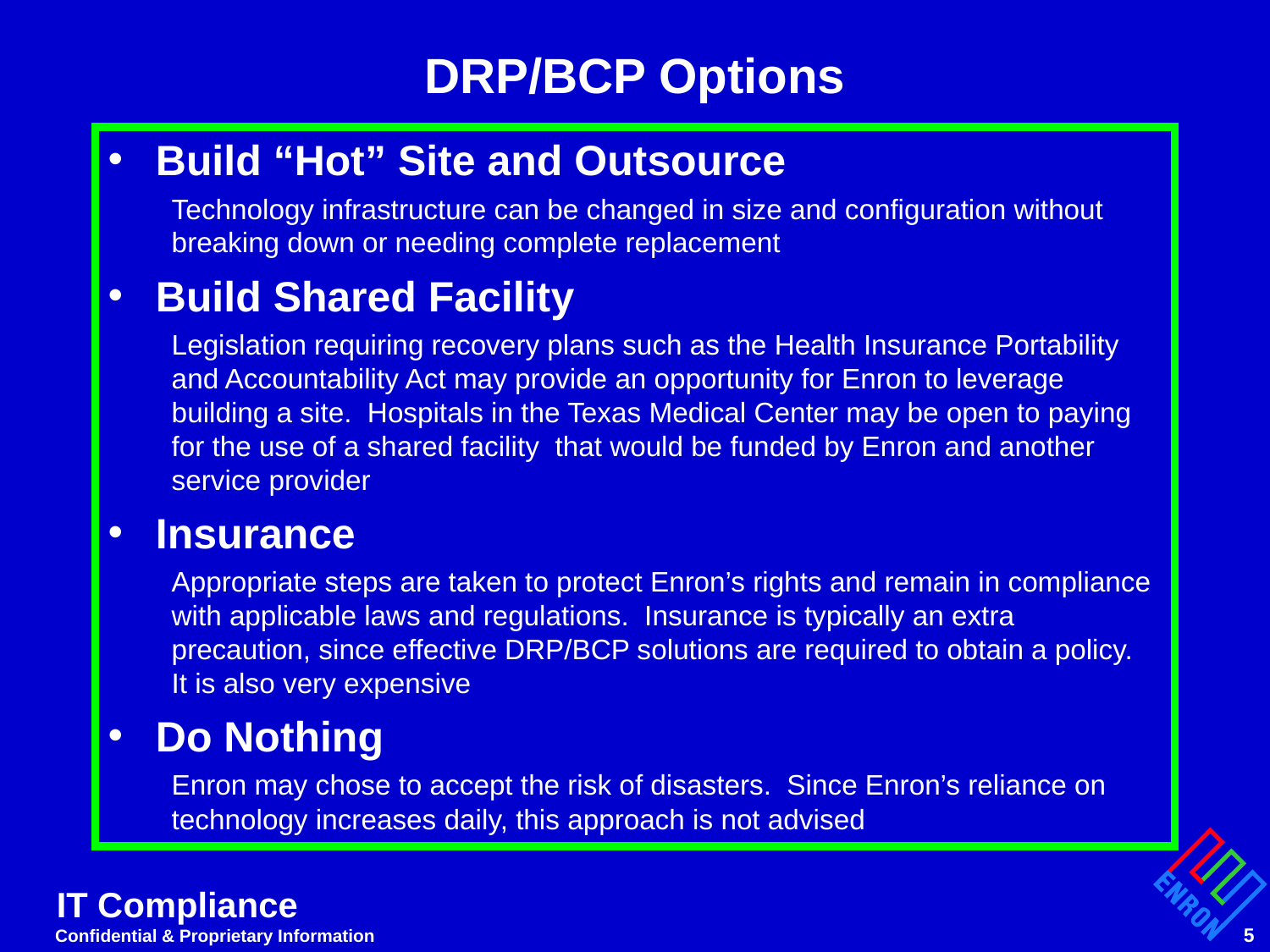

# DRP/BCP Options
Build “Hot” Site and Outsource
Technology infrastructure can be changed in size and configuration without breaking down or needing complete replacement
Build Shared Facility
Legislation requiring recovery plans such as the Health Insurance Portability and Accountability Act may provide an opportunity for Enron to leverage building a site.  Hospitals in the Texas Medical Center may be open to paying for the use of a shared facility  that would be funded by Enron and another service provider
Insurance
Appropriate steps are taken to protect Enron’s rights and remain in compliance with applicable laws and regulations.  Insurance is typically an extra precaution, since effective DRP/BCP solutions are required to obtain a policy.  It is also very expensive
Do Nothing
Enron may chose to accept the risk of disasters.  Since Enron’s reliance on technology increases daily, this approach is not advised